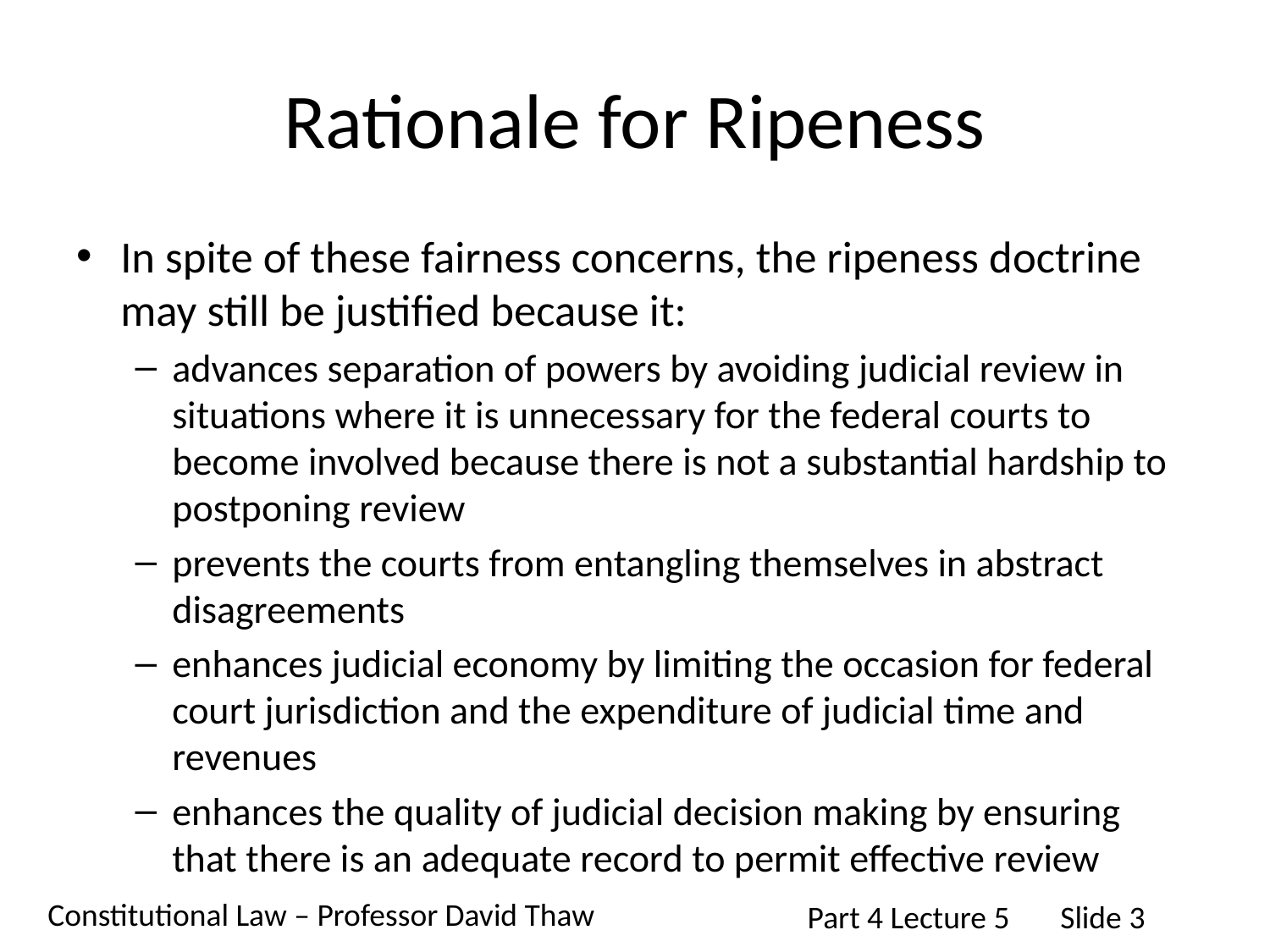

# Rationale for Ripeness
In spite of these fairness concerns, the ripeness doctrine may still be justified because it:
advances separation of powers by avoiding judicial review in situations where it is unnecessary for the federal courts to become involved because there is not a substantial hardship to postponing review
prevents the courts from entangling themselves in abstract disagreements
enhances judicial economy by limiting the occasion for federal court jurisdiction and the expenditure of judicial time and revenues
enhances the quality of judicial decision making by ensuring that there is an adequate record to permit effective review